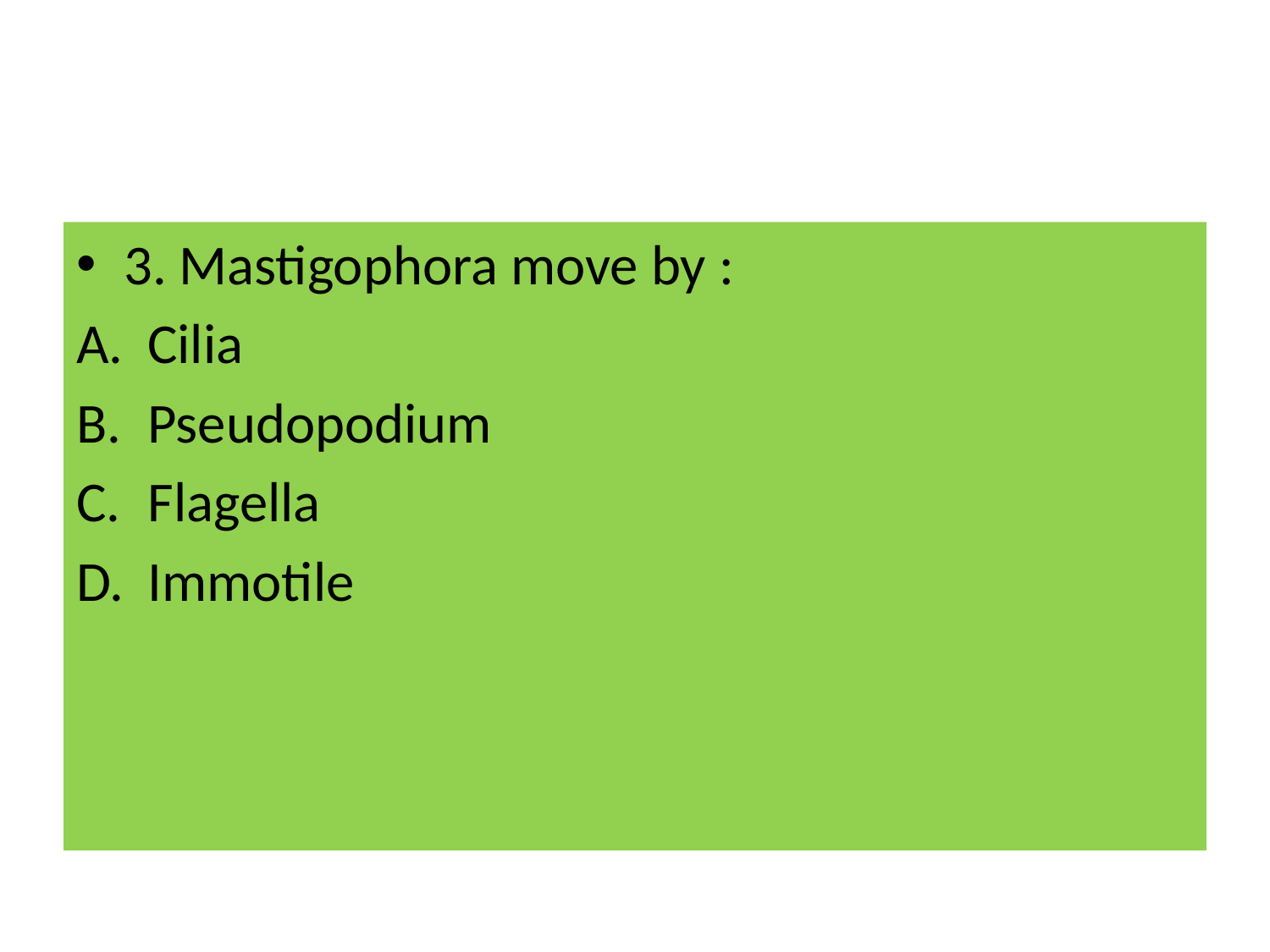

#
3. Mastigophora move by :
Cilia
Pseudopodium
Flagella
Immotile